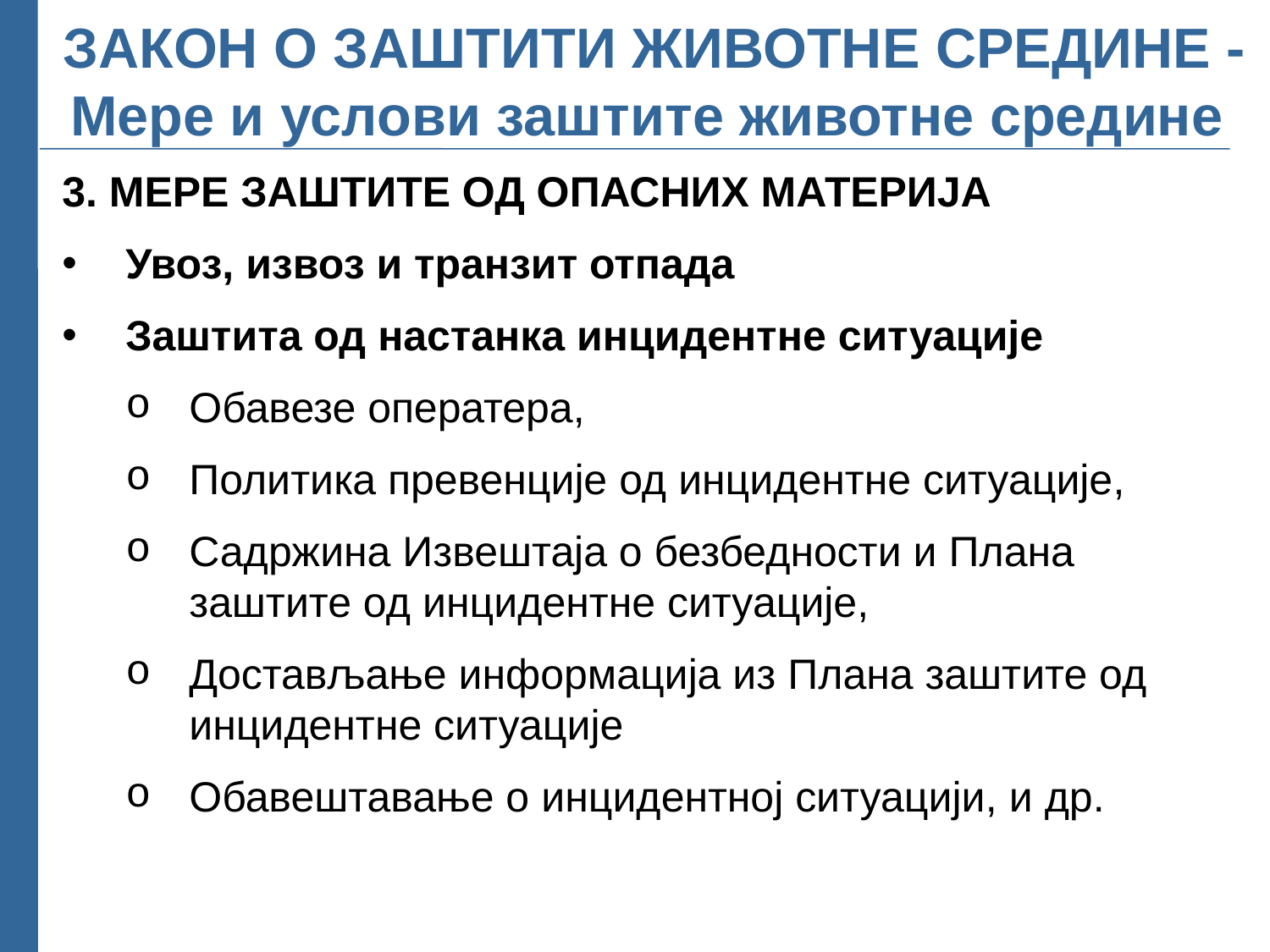

# ЗАКОН О ЗАШТИТИ ЖИВОТНЕ СРЕДИНЕ - Мере и услови заштите животне средине

3. МЕРЕ ЗАШТИТЕ ОД ОПАСНИХ МАТЕРИЈА
Увоз, извоз и транзит отпада
Заштита од настанка инцидентне ситуације
Обавезе оператера,
Политика превенције од инцидентне ситуације,
Садржина Извештаја о безбедности и Плана заштите од инцидентне ситуације,
Достављање информација из Плана заштите од инцидентне ситуације
Обавештавање о инцидентној ситуацији, и др.